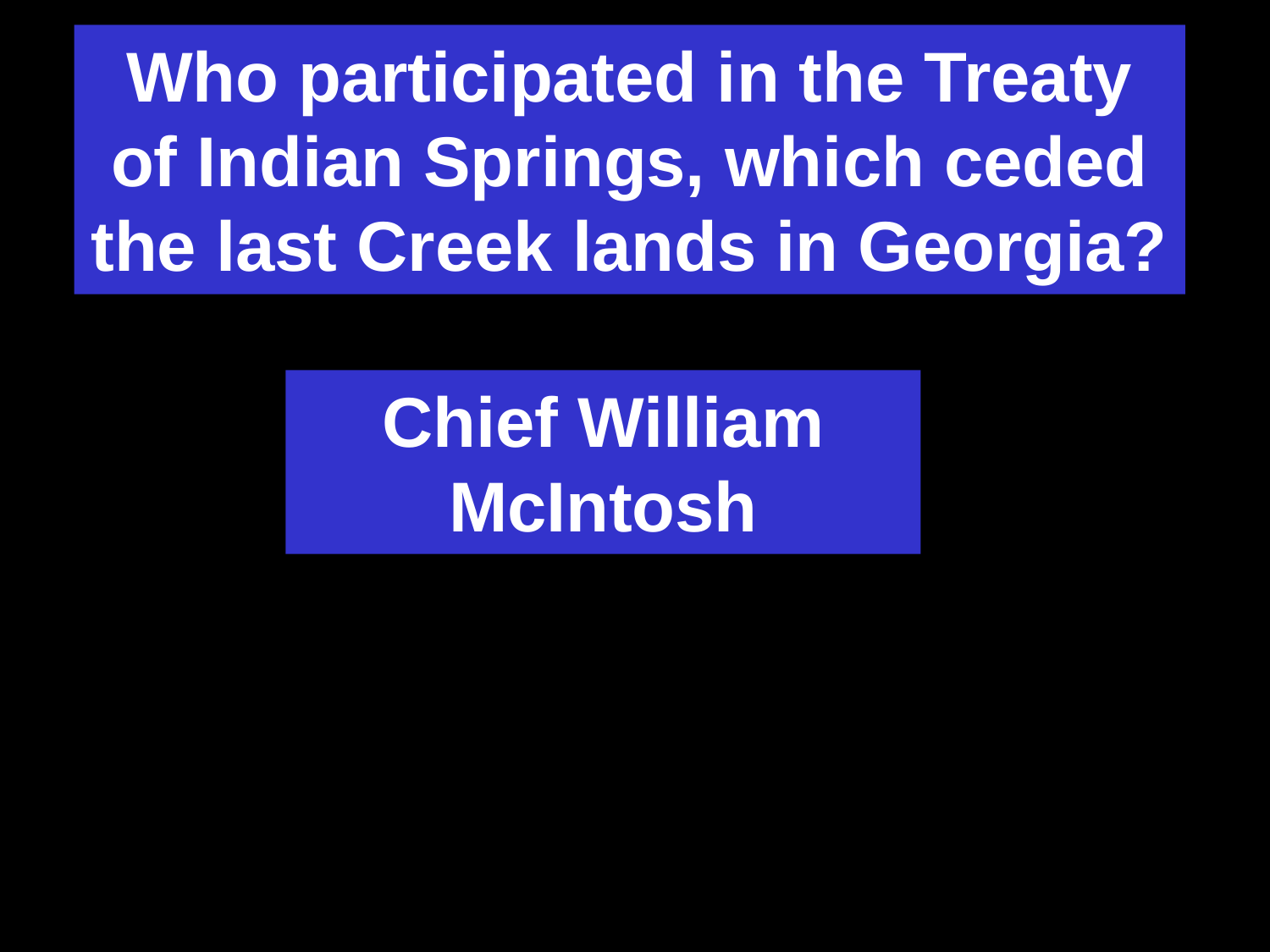

Who participated in the Treaty of Indian Springs, which ceded the last Creek lands in Georgia?
Chief William McIntosh